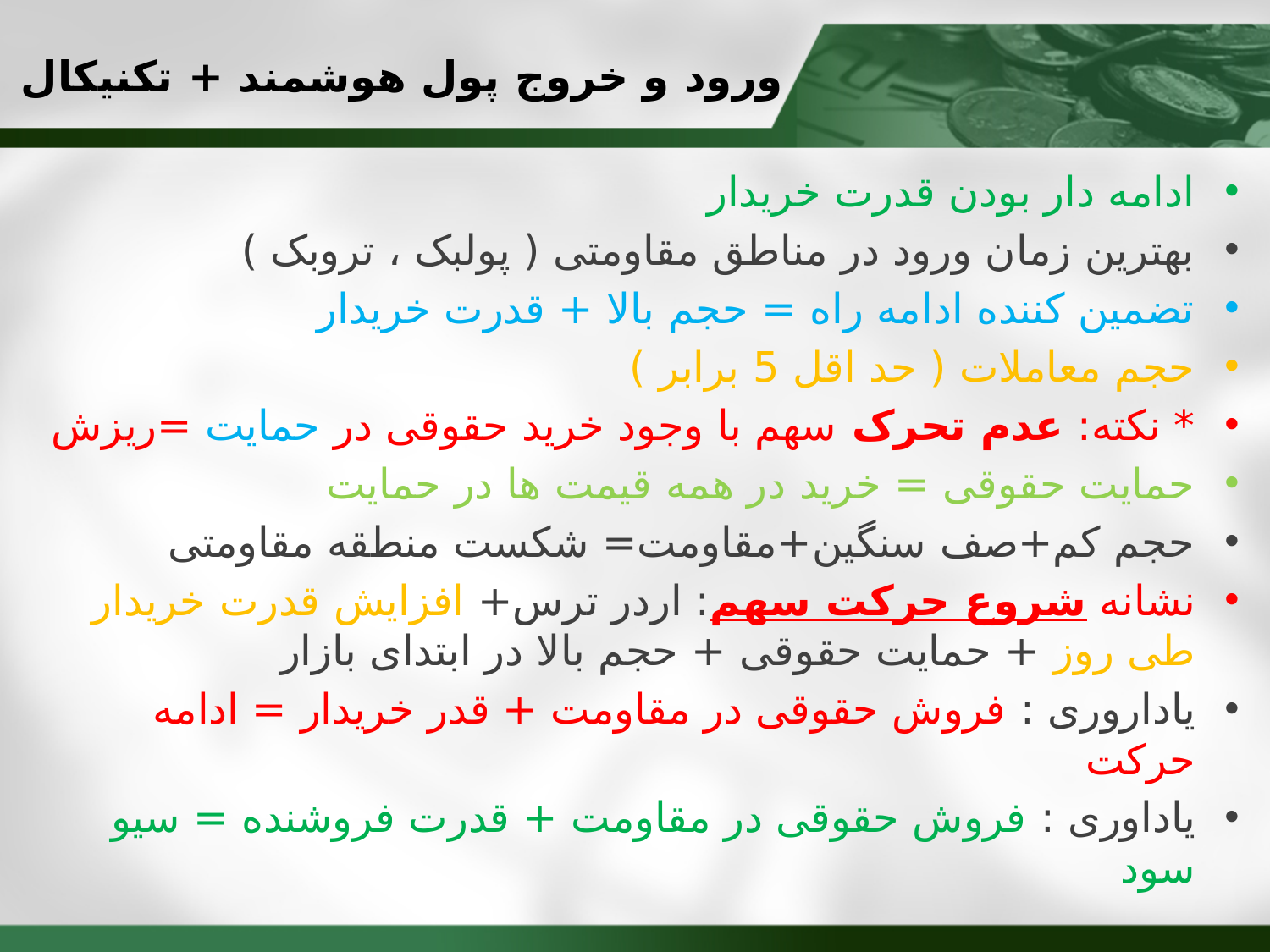

# ورود و خروج پول هوشمند + تکنیکال
ادامه دار بودن قدرت خریدار
بهترین زمان ورود در مناطق مقاومتی ( پولبک ، تروبک )
تضمین کننده ادامه راه = حجم بالا + قدرت خریدار
حجم معاملات ( حد اقل 5 برابر )
* نکته: عدم تحرک سهم با وجود خرید حقوقی در حمایت =ریزش
حمایت حقوقی = خرید در همه قیمت ها در حمایت
حجم کم+صف سنگین+مقاومت= شکست منطقه مقاومتی
نشانه شروع حرکت سهم: اردر ترس+ افزایش قدرت خریدار طی روز + حمایت حقوقی + حجم بالا در ابتدای بازار
یاداروری : فروش حقوقی در مقاومت + قدر خریدار = ادامه حرکت
یاداوری : فروش حقوقی در مقاومت + قدرت فروشنده = سیو سود